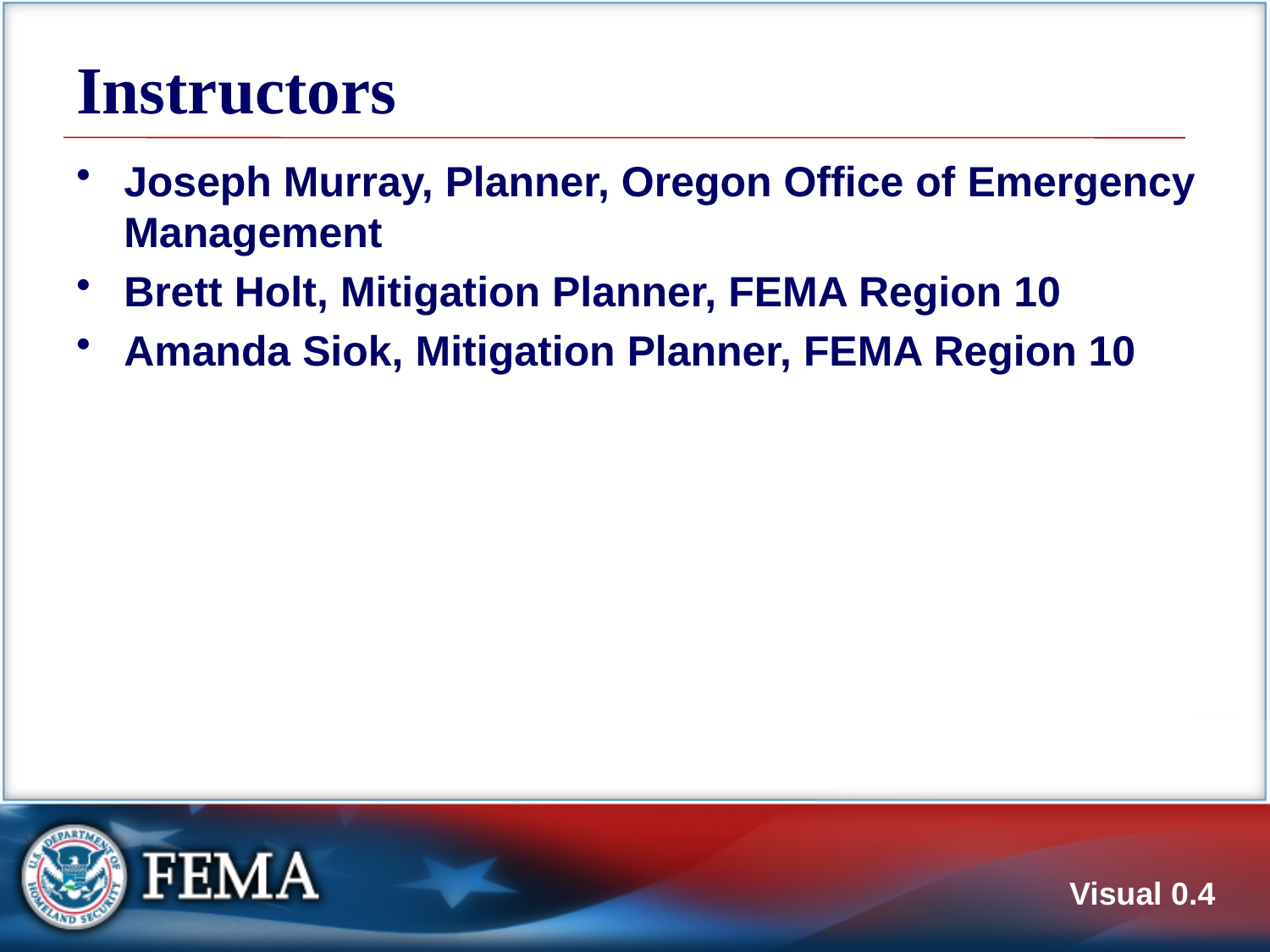

# Instructors
Joseph Murray, Planner, Oregon Office of Emergency Management
Brett Holt, Mitigation Planner, FEMA Region 10
Amanda Siok, Mitigation Planner, FEMA Region 10